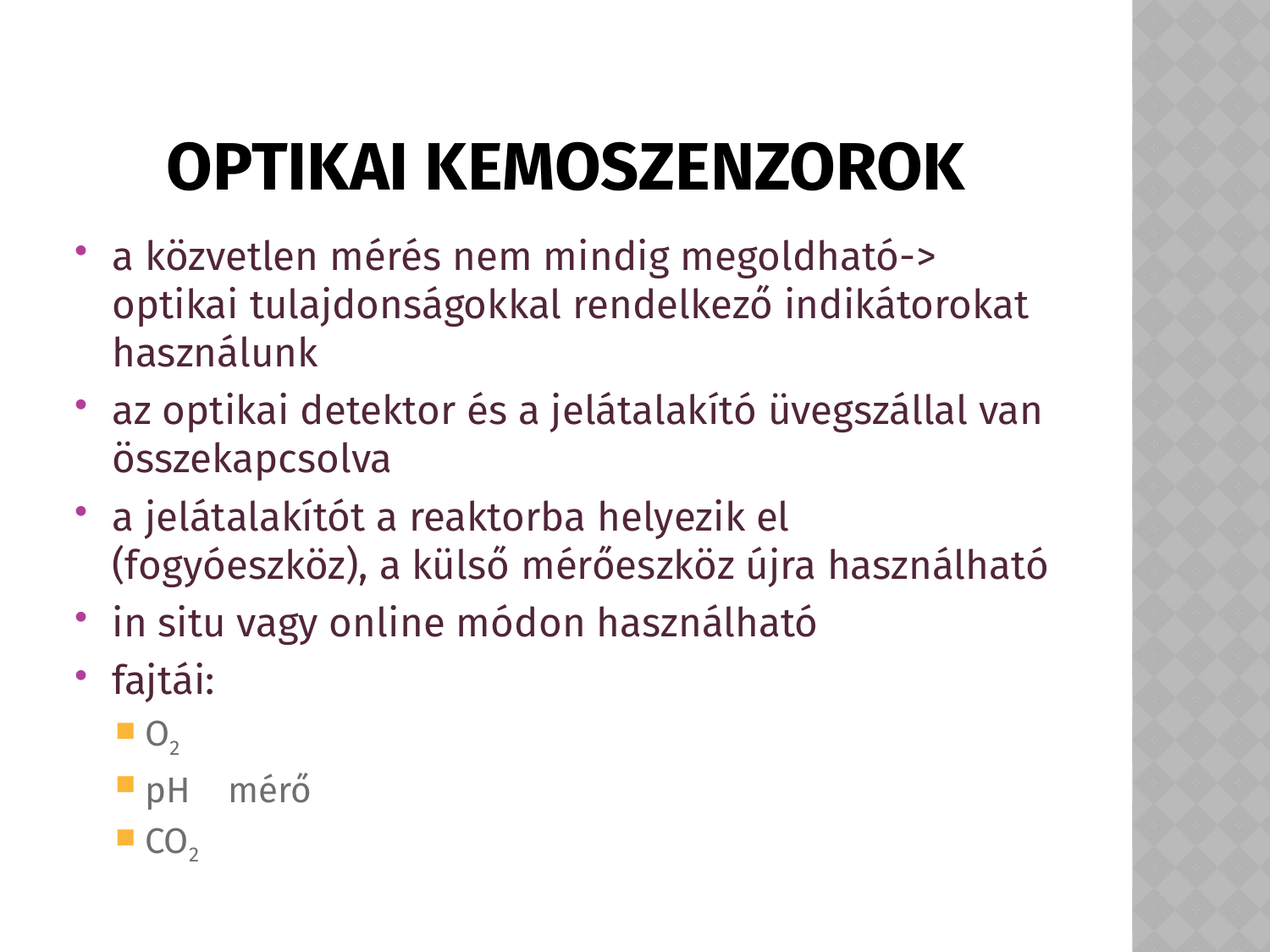

# Optikai kemoszenzorok
a közvetlen mérés nem mindig megoldható-> optikai tulajdonságokkal rendelkező indikátorokat használunk
az optikai detektor és a jelátalakító üvegszállal van összekapcsolva
a jelátalakítót a reaktorba helyezik el (fogyóeszköz), a külső mérőeszköz újra használható
in situ vagy online módon használható
fajtái:
O2
pH    mérő
CO2